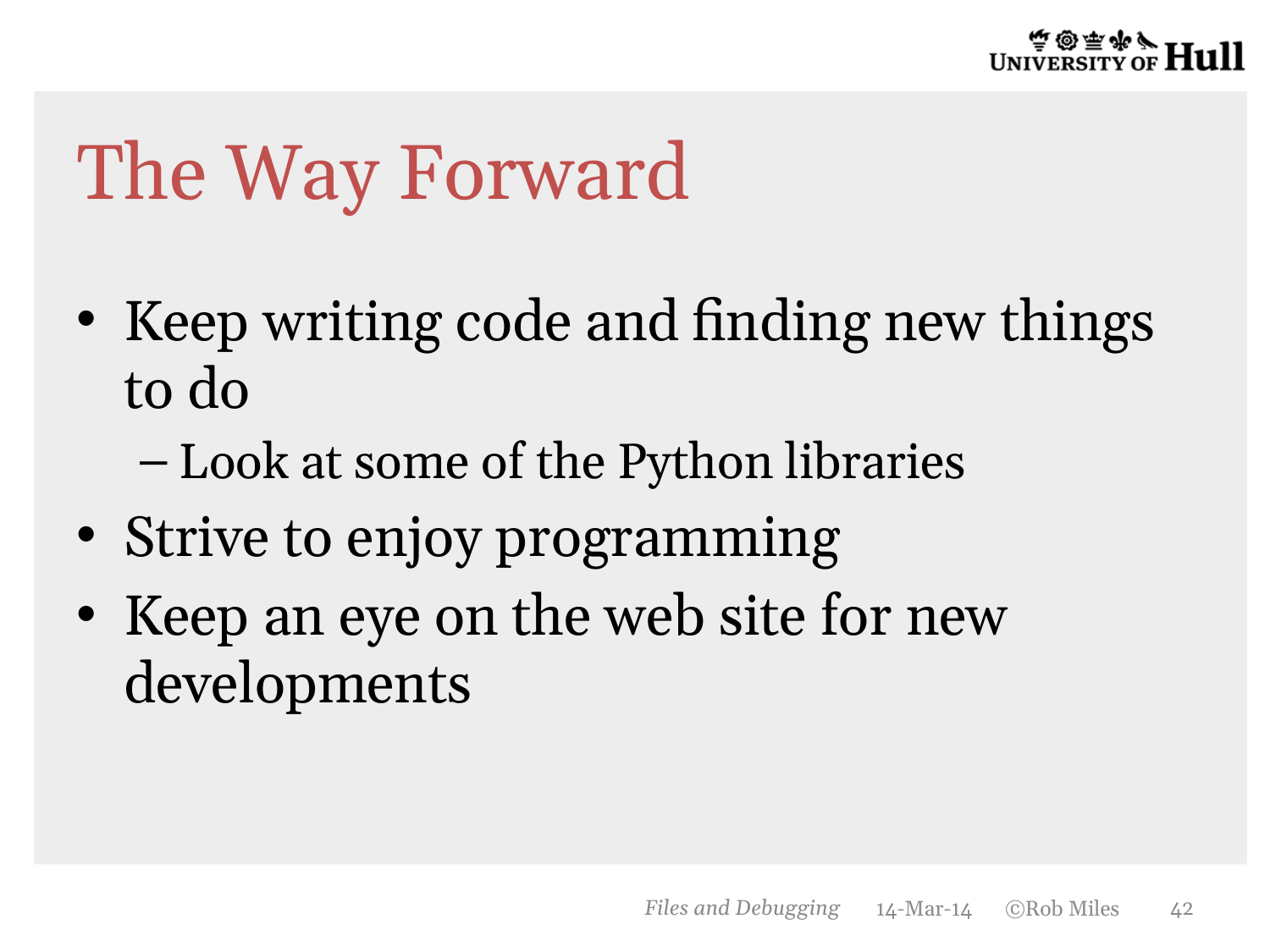

# The Way Forward
Keep writing code and finding new things to do
Look at some of the Python libraries
Strive to enjoy programming
Keep an eye on the web site for new developments
Files and Debugging
14-Mar-14
42